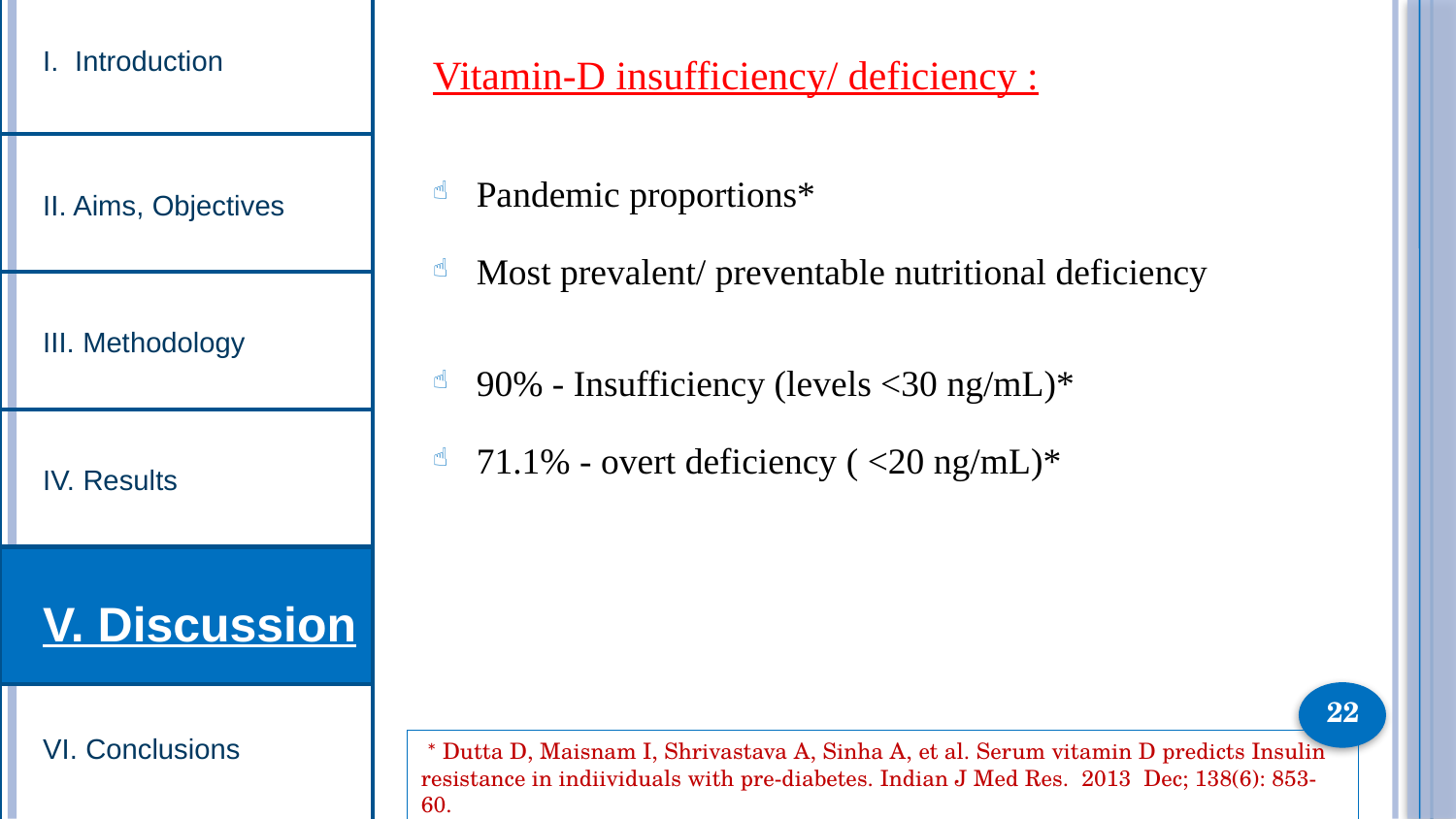

I.  Introduction
Vitamin-D insufficiency/ deficiency :

Pandemic proportions*
Most prevalent/ preventable nutritional deficiency

90% - Insufficiency (levels <30 ng/mL)*
71.1% - overt deficiency ( <20 ng/mL)*

II. Aims, Objectives

III. Methodology

IV. Results

V. Discussion

22
VI. Conclusions
 * Dutta D, Maisnam I, Shrivastava A, Sinha A, et al. Serum vitamin D predicts Insulin resistance in indiividuals with pre-diabetes. Indian J Med Res.  2013  Dec; 138(6): 853-60.